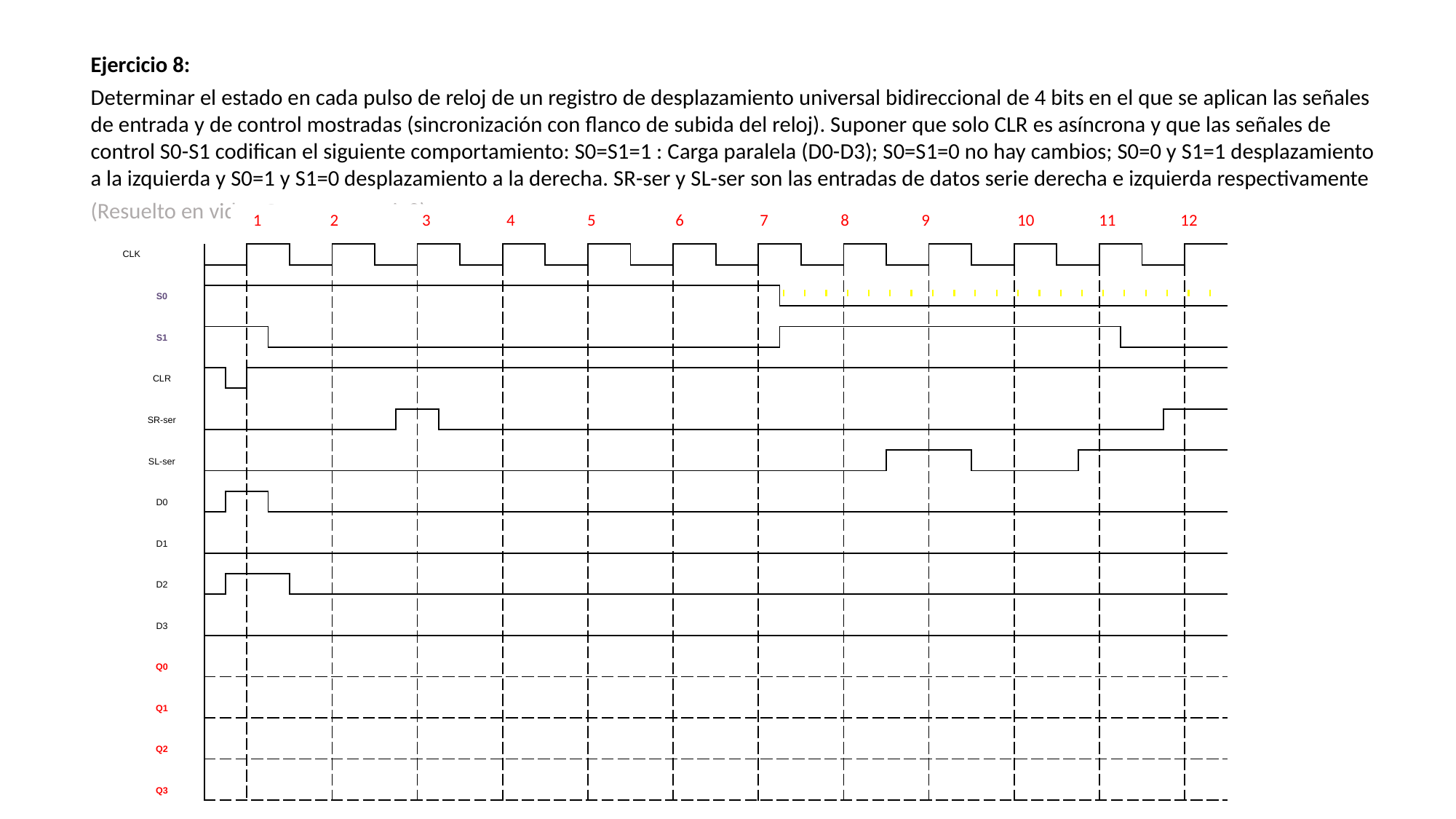

Ejercicio 8:
Determinar el estado en cada pulso de reloj de un registro de desplazamiento universal bidireccional de 4 bits en el que se aplican las señales de entrada y de control mostradas (sincronización con flanco de subida del reloj). Suponer que solo CLR es asíncrona y que las señales de control S0-S1 codifican el siguiente comportamiento: S0=S1=1 : Carga paralela (D0-D3); S0=S1=0 no hay cambios; S0=0 y S1=1 desplazamiento a la izquierda y S0=1 y S1=0 desplazamiento a la derecha. SR-ser y SL-ser son las entradas de datos serie derecha e izquierda respectivamente
(Resuelto en video Cronograma ej. 8)

   1                  2                      3                    4                   5                     6                    7                   8                   9                       10                 11                 12
| CLK |  |  |  |  |  |  |  |  |  |  |  |  |  |  |  |  |  |  |  |  |  |  |  |  |  |  |  |  |  |  |  |  |  |  |  |  |  |  |  |  |  |  |  |  |  |  |  |  |
| --- | --- | --- | --- | --- | --- | --- | --- | --- | --- | --- | --- | --- | --- | --- | --- | --- | --- | --- | --- | --- | --- | --- | --- | --- | --- | --- | --- | --- | --- | --- | --- | --- | --- | --- | --- | --- | --- | --- | --- | --- | --- | --- | --- | --- | --- | --- | --- | --- |
|  |  |  |  |  |  |  |  |  |  |  |  |  |  |  |  |  |  |  |  |  |  |  |  |  |  |  |  |  |  |  |  |  |  |  |  |  |  |  |  |  |  |  |  |  |  |  |  |  |
| S0 |  |  |  |  |  |  |  |  |  |  |  |  |  |  |  |  |  |  |  |  |  |  |  |  |  |  |  |  |  |  |  |  |  |  |  |  |  |  |  |  |  |  |  |  |  |  |  |  |
|  |  |  |  |  |  |  |  |  |  |  |  |  |  |  |  |  |  |  |  |  |  |  |  |  |  |  |  |  |  |  |  |  |  |  |  |  |  |  |  |  |  |  |  |  |  |  |  |  |
| S1 |  |  |  |  |  |  |  |  |  |  |  |  |  |  |  |  |  |  |  |  |  |  |  |  |  |  |  |  |  |  |  |  |  |  |  |  |  |  |  |  |  |  |  |  |  |  |  |  |
|  |  |  |  |  |  |  |  |  |  |  |  |  |  |  |  |  |  |  |  |  |  |  |  |  |  |  |  |  |  |  |  |  |  |  |  |  |  |  |  |  |  |  |  |  |  |  |  |  |
| CLR |  |  |  |  |  |  |  |  |  |  |  |  |  |  |  |  |  |  |  |  |  |  |  |  |  |  |  |  |  |  |  |  |  |  |  |  |  |  |  |  |  |  |  |  |  |  |  |  |
|  |  |  |  |  |  |  |  |  |  |  |  |  |  |  |  |  |  |  |  |  |  |  |  |  |  |  |  |  |  |  |  |  |  |  |  |  |  |  |  |  |  |  |  |  |  |  |  |  |
| SR-ser |  |  |  |  |  |  |  |  |  |  |  |  |  |  |  |  |  |  |  |  |  |  |  |  |  |  |  |  |  |  |  |  |  |  |  |  |  |  |  |  |  |  |  |  |  |  |  |  |
|  |  |  |  |  |  |  |  |  |  |  |  |  |  |  |  |  |  |  |  |  |  |  |  |  |  |  |  |  |  |  |  |  |  |  |  |  |  |  |  |  |  |  |  |  |  |  |  |  |
| SL-ser |  |  |  |  |  |  |  |  |  |  |  |  |  |  |  |  |  |  |  |  |  |  |  |  |  |  |  |  |  |  |  |  |  |  |  |  |  |  |  |  |  |  |  |  |  |  |  |  |
|  |  |  |  |  |  |  |  |  |  |  |  |  |  |  |  |  |  |  |  |  |  |  |  |  |  |  |  |  |  |  |  |  |  |  |  |  |  |  |  |  |  |  |  |  |  |  |  |  |
| D0 |  |  |  |  |  |  |  |  |  |  |  |  |  |  |  |  |  |  |  |  |  |  |  |  |  |  |  |  |  |  |  |  |  |  |  |  |  |  |  |  |  |  |  |  |  |  |  |  |
|  |  |  |  |  |  |  |  |  |  |  |  |  |  |  |  |  |  |  |  |  |  |  |  |  |  |  |  |  |  |  |  |  |  |  |  |  |  |  |  |  |  |  |  |  |  |  |  |  |
| D1 |  |  |  |  |  |  |  |  |  |  |  |  |  |  |  |  |  |  |  |  |  |  |  |  |  |  |  |  |  |  |  |  |  |  |  |  |  |  |  |  |  |  |  |  |  |  |  |  |
|  |  |  |  |  |  |  |  |  |  |  |  |  |  |  |  |  |  |  |  |  |  |  |  |  |  |  |  |  |  |  |  |  |  |  |  |  |  |  |  |  |  |  |  |  |  |  |  |  |
| D2 |  |  |  |  |  |  |  |  |  |  |  |  |  |  |  |  |  |  |  |  |  |  |  |  |  |  |  |  |  |  |  |  |  |  |  |  |  |  |  |  |  |  |  |  |  |  |  |  |
|  |  |  |  |  |  |  |  |  |  |  |  |  |  |  |  |  |  |  |  |  |  |  |  |  |  |  |  |  |  |  |  |  |  |  |  |  |  |  |  |  |  |  |  |  |  |  |  |  |
| D3 |  |  |  |  |  |  |  |  |  |  |  |  |  |  |  |  |  |  |  |  |  |  |  |  |  |  |  |  |  |  |  |  |  |  |  |  |  |  |  |  |  |  |  |  |  |  |  |  |
|  |  |  |  |  |  |  |  |  |  |  |  |  |  |  |  |  |  |  |  |  |  |  |  |  |  |  |  |  |  |  |  |  |  |  |  |  |  |  |  |  |  |  |  |  |  |  |  |  |
| Q0 |  |  |  |  |  |  |  |  |  |  |  |  |  |  |  |  |  |  |  |  |  |  |  |  |  |  |  |  |  |  |  |  |  |  |  |  |  |  |  |  |  |  |  |  |  |  |  |  |
|  |  |  |  |  |  |  |  |  |  |  |  |  |  |  |  |  |  |  |  |  |  |  |  |  |  |  |  |  |  |  |  |  |  |  |  |  |  |  |  |  |  |  |  |  |  |  |  |  |
| Q1 |  |  |  |  |  |  |  |  |  |  |  |  |  |  |  |  |  |  |  |  |  |  |  |  |  |  |  |  |  |  |  |  |  |  |  |  |  |  |  |  |  |  |  |  |  |  |  |  |
|  |  |  |  |  |  |  |  |  |  |  |  |  |  |  |  |  |  |  |  |  |  |  |  |  |  |  |  |  |  |  |  |  |  |  |  |  |  |  |  |  |  |  |  |  |  |  |  |  |
| Q2 |  |  |  |  |  |  |  |  |  |  |  |  |  |  |  |  |  |  |  |  |  |  |  |  |  |  |  |  |  |  |  |  |  |  |  |  |  |  |  |  |  |  |  |  |  |  |  |  |
|  |  |  |  |  |  |  |  |  |  |  |  |  |  |  |  |  |  |  |  |  |  |  |  |  |  |  |  |  |  |  |  |  |  |  |  |  |  |  |  |  |  |  |  |  |  |  |  |  |
| Q3 |  |  |  |  |  |  |  |  |  |  |  |  |  |  |  |  |  |  |  |  |  |  |  |  |  |  |  |  |  |  |  |  |  |  |  |  |  |  |  |  |  |  |  |  |  |  |  |  |